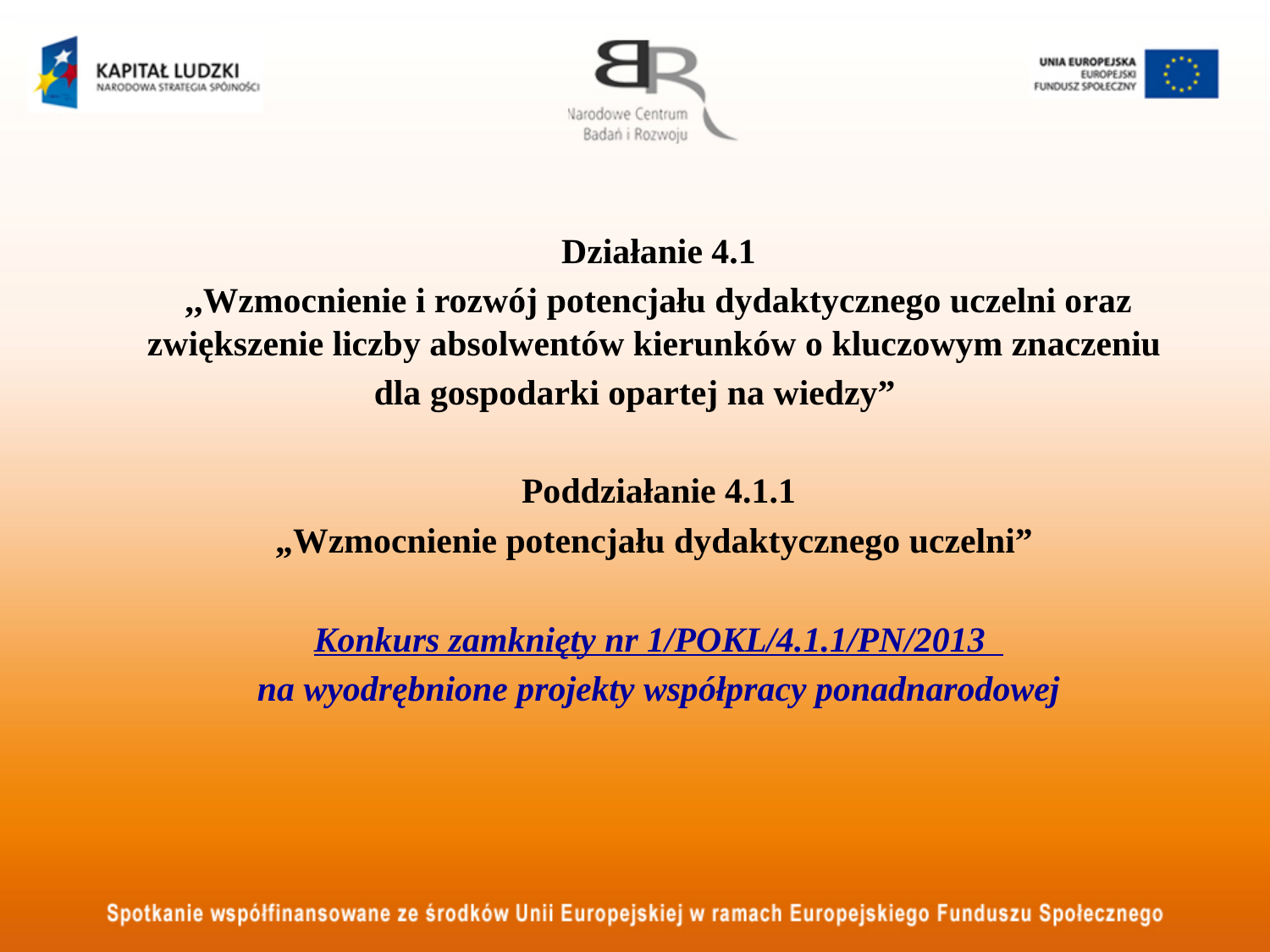

Działanie 4.1
	,,Wzmocnienie i rozwój potencjału dydaktycznego uczelni oraz zwiększenie liczby absolwentów kierunków o kluczowym znaczeniu
dla gospodarki opartej na wiedzy”

	Poddziałanie 4.1.1
	„Wzmocnienie potencjału dydaktycznego uczelni”

	Konkurs zamknięty nr 1/POKL/4.1.1/PN/2013
	na wyodrębnione projekty współpracy ponadnarodowej